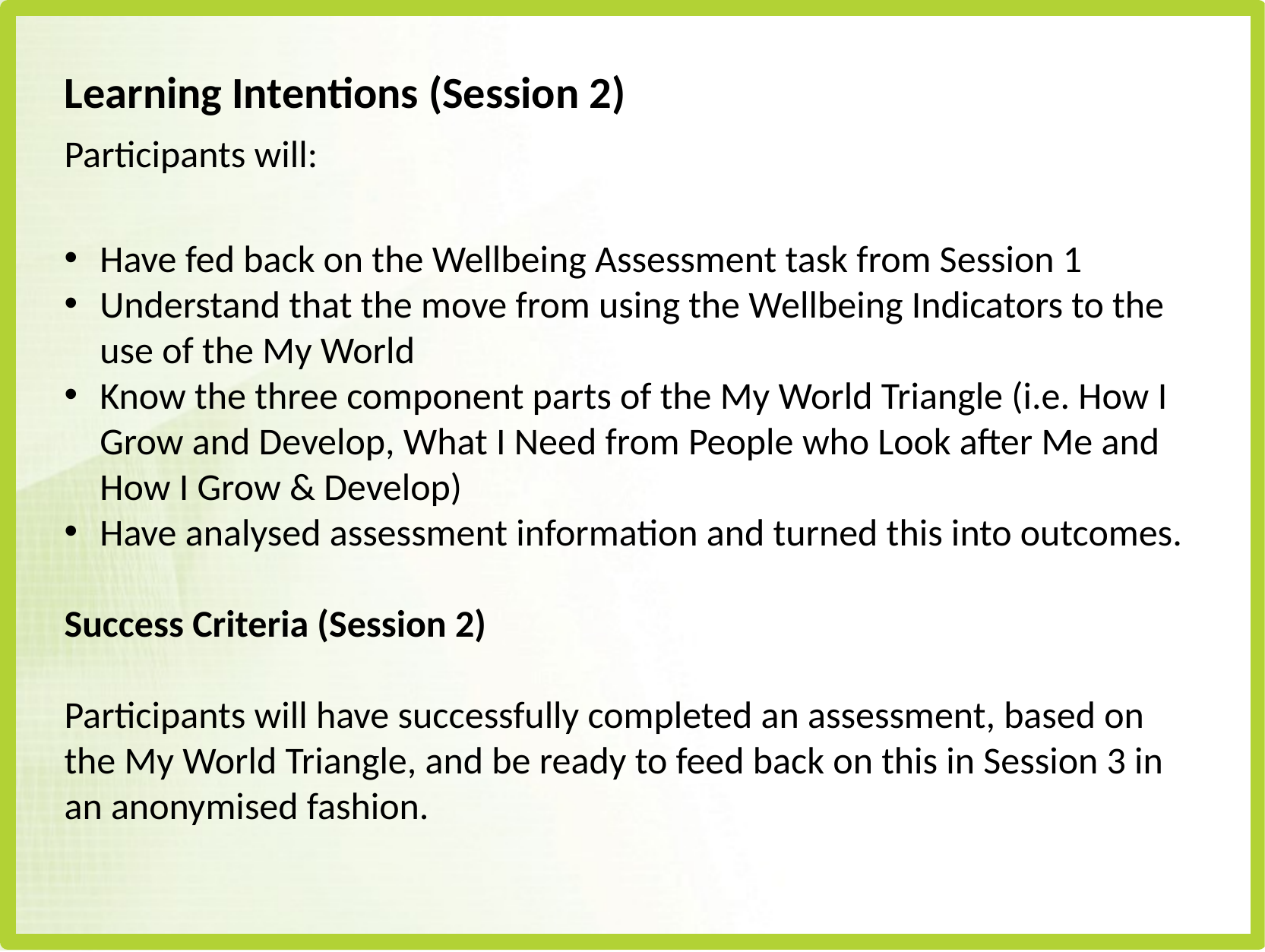

Learning Intentions (Session 2)
Participants will:
Have fed back on the Wellbeing Assessment task from Session 1
Understand that the move from using the Wellbeing Indicators to the use of the My World
Know the three component parts of the My World Triangle (i.e. How I Grow and Develop, What I Need from People who Look after Me and How I Grow & Develop)
Have analysed assessment information and turned this into outcomes.

Success Criteria (Session 2)

Participants will have successfully completed an assessment, based on the My World Triangle, and be ready to feed back on this in Session 3 in an anonymised fashion.